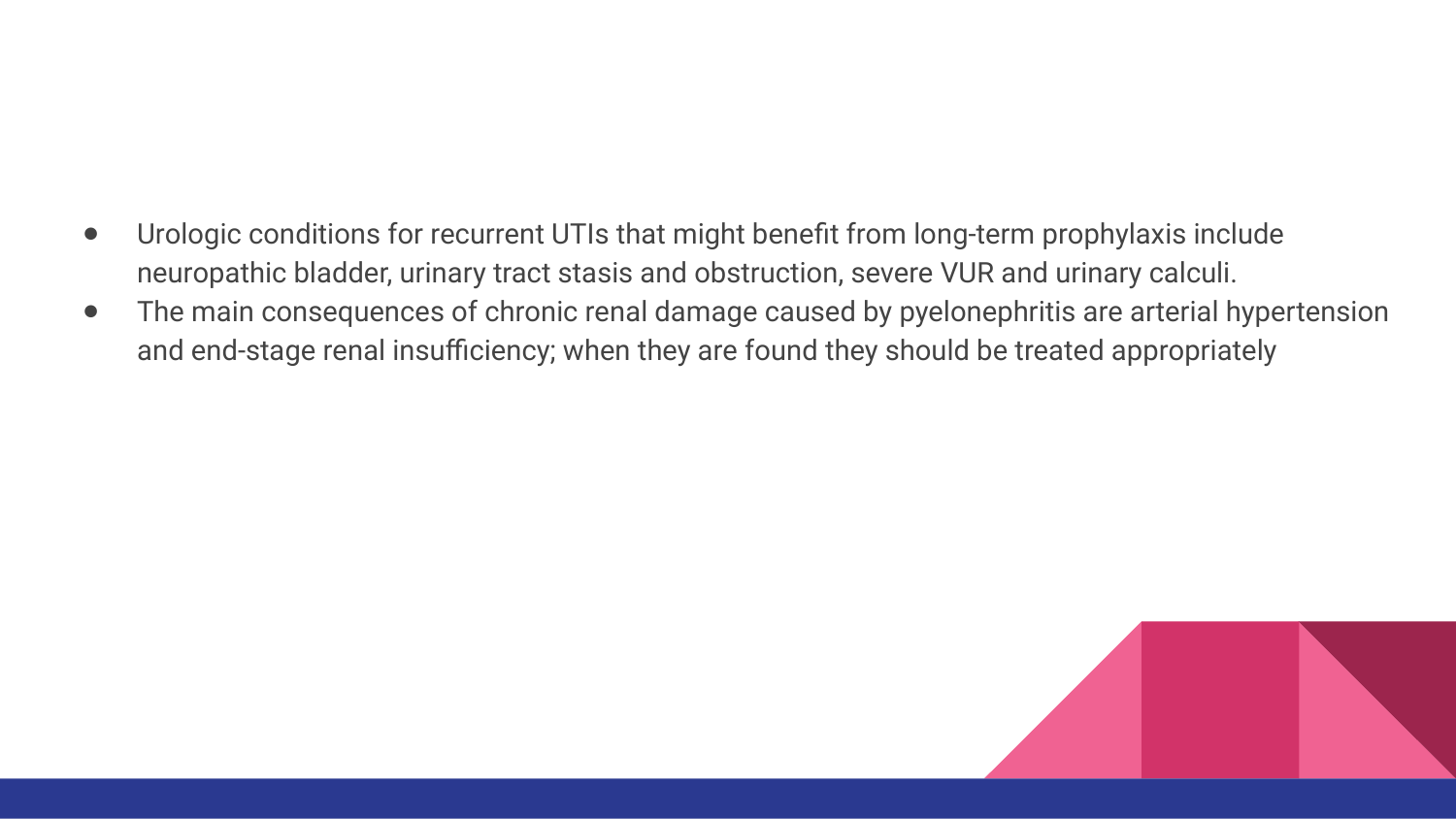

#
Urologic conditions for recurrent UTIs that might benefit from long-term prophylaxis include neuropathic bladder, urinary tract stasis and obstruction, severe VUR and urinary calculi.
The main consequences of chronic renal damage caused by pyelonephritis are arterial hypertension and end-stage renal insufficiency; when they are found they should be treated appropriately